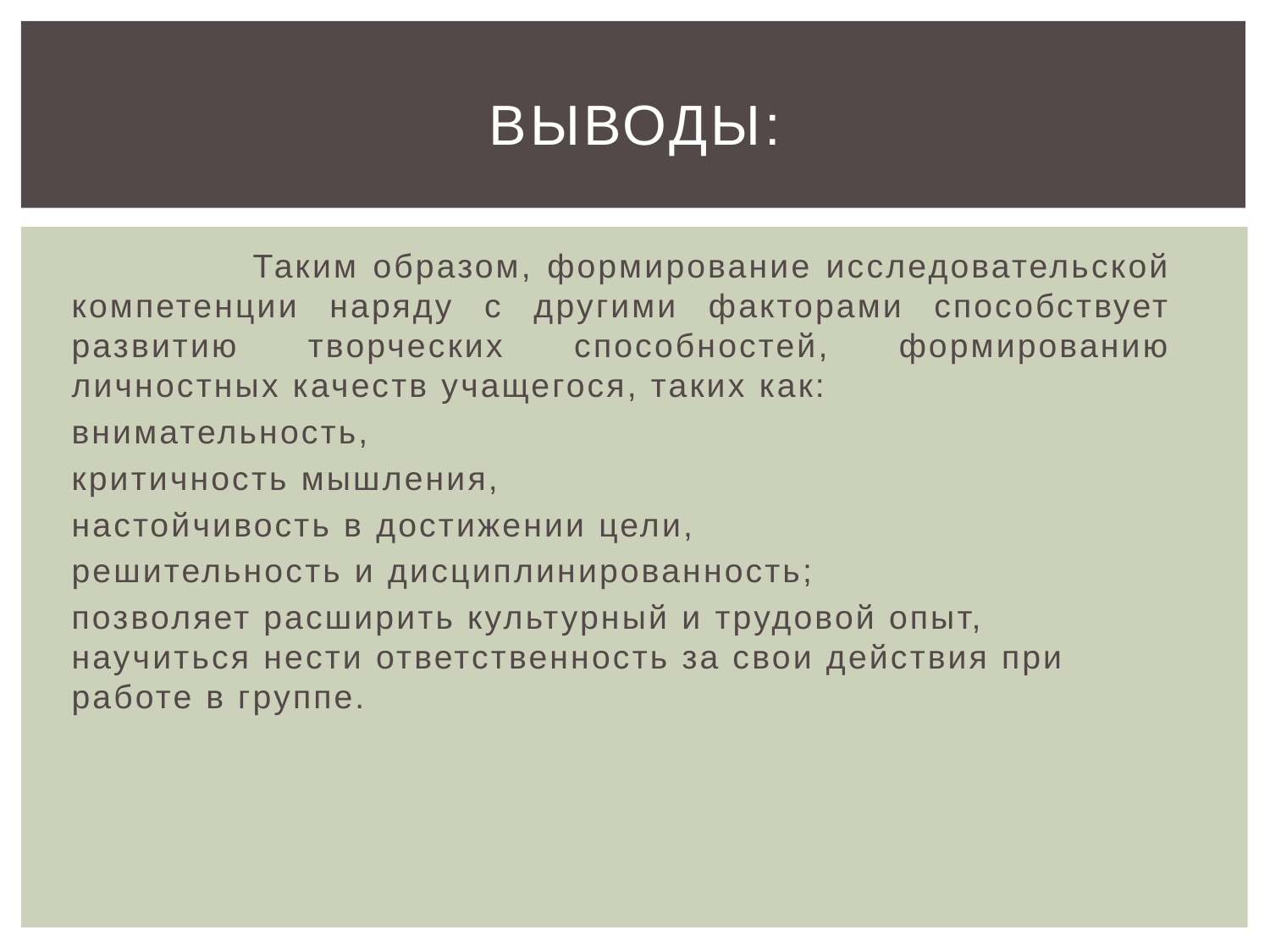

# Выводы:
             Таким образом, формирование исследовательской компетенции наряду с другими факторами способствует развитию творческих способностей, формированию личностных качеств учащегося, таких как:
внимательность,
критичность мышления,
настойчивость в достижении цели,
решительность и дисциплинированность;
позволяет расширить культурный и трудовой опыт, научиться нести ответственность за свои действия при работе в группе.